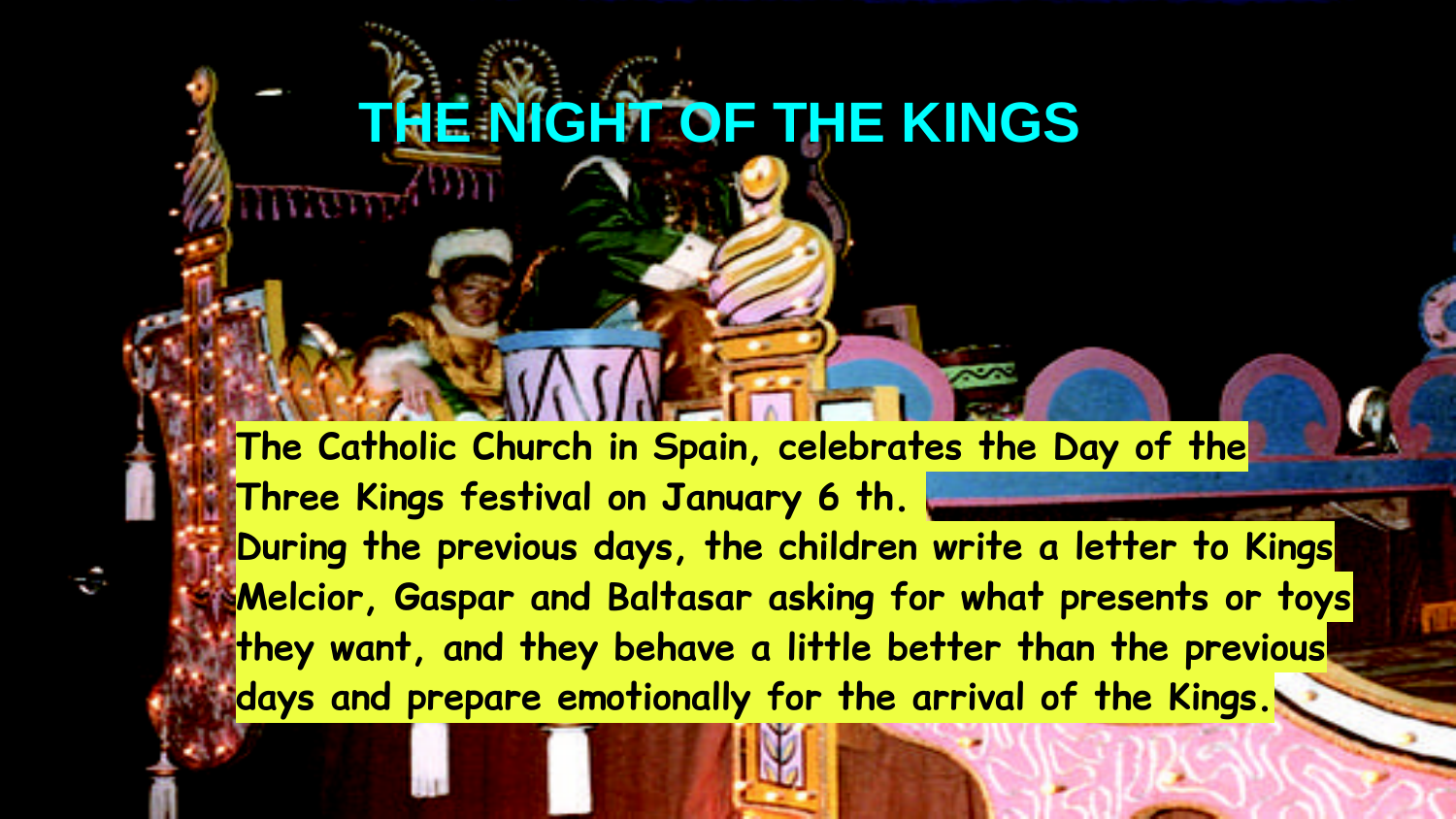

# THE NIGHT OF THE KINGS
The Catholic Church in Spain, celebrates the Day of the Three Kings festival on January 6 th.
During the previous days, the children write a letter to Kings Melcior, Gaspar and Baltasar asking for what presents or toys they want, and they behave a little better than the previous days and prepare emotionally for the arrival of the Kings.